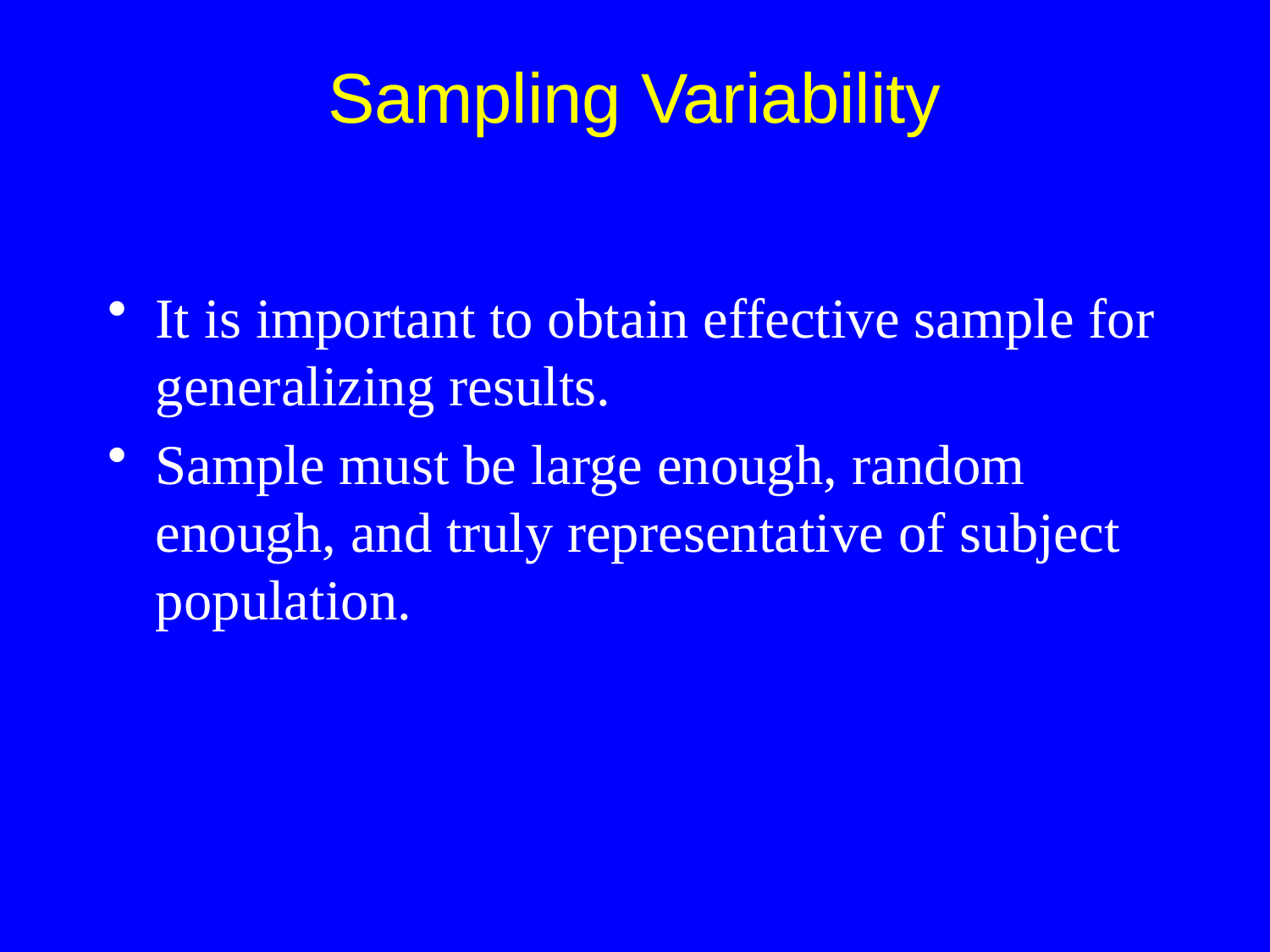

It is important to obtain effective sample for generalizing results.
Sample must be large enough, random enough, and truly representative of subject population.
Sampling Variability